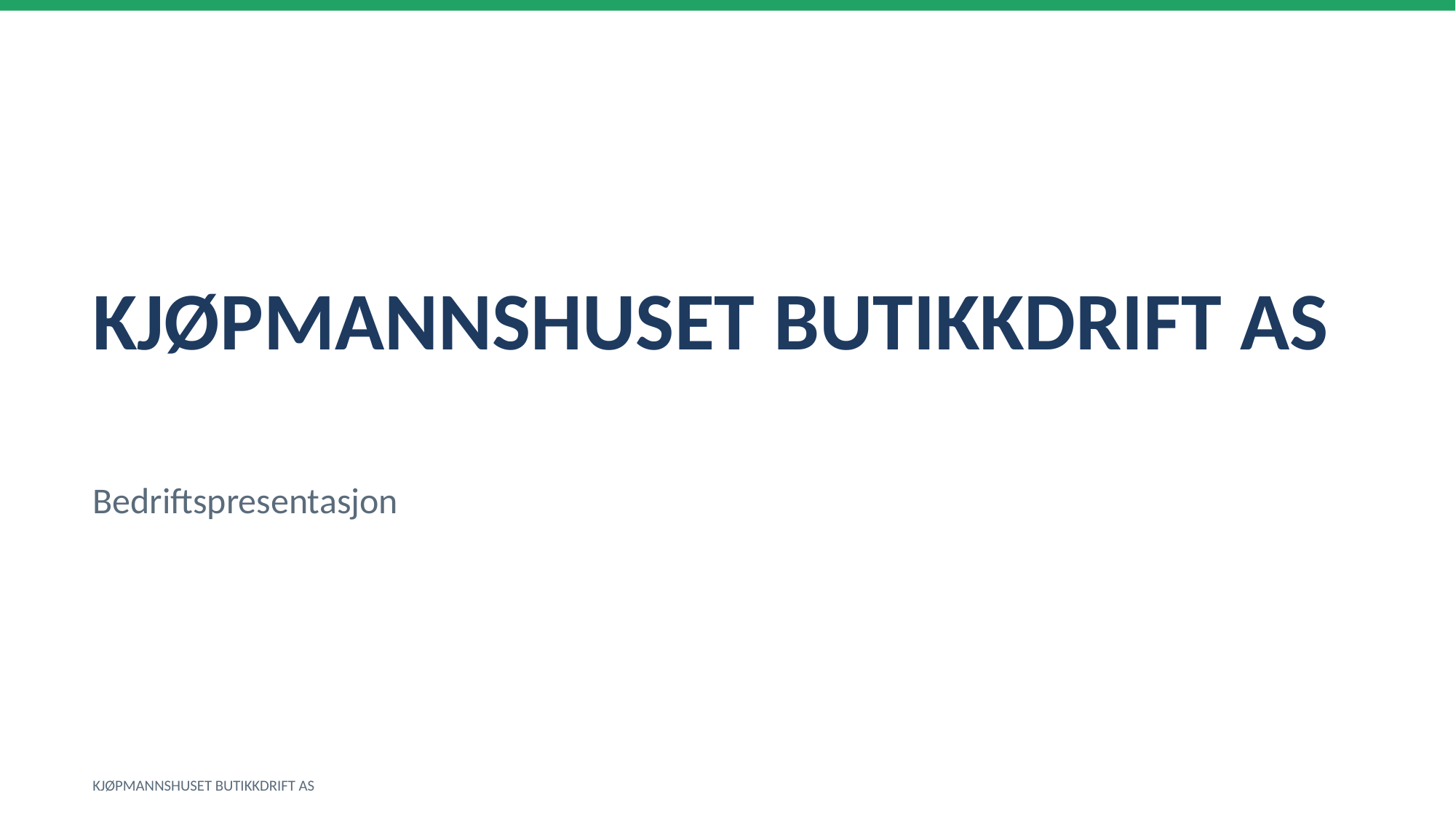

KJØPMANNSHUSET BUTIKKDRIFT AS
Bedriftspresentasjon
KJØPMANNSHUSET BUTIKKDRIFT AS